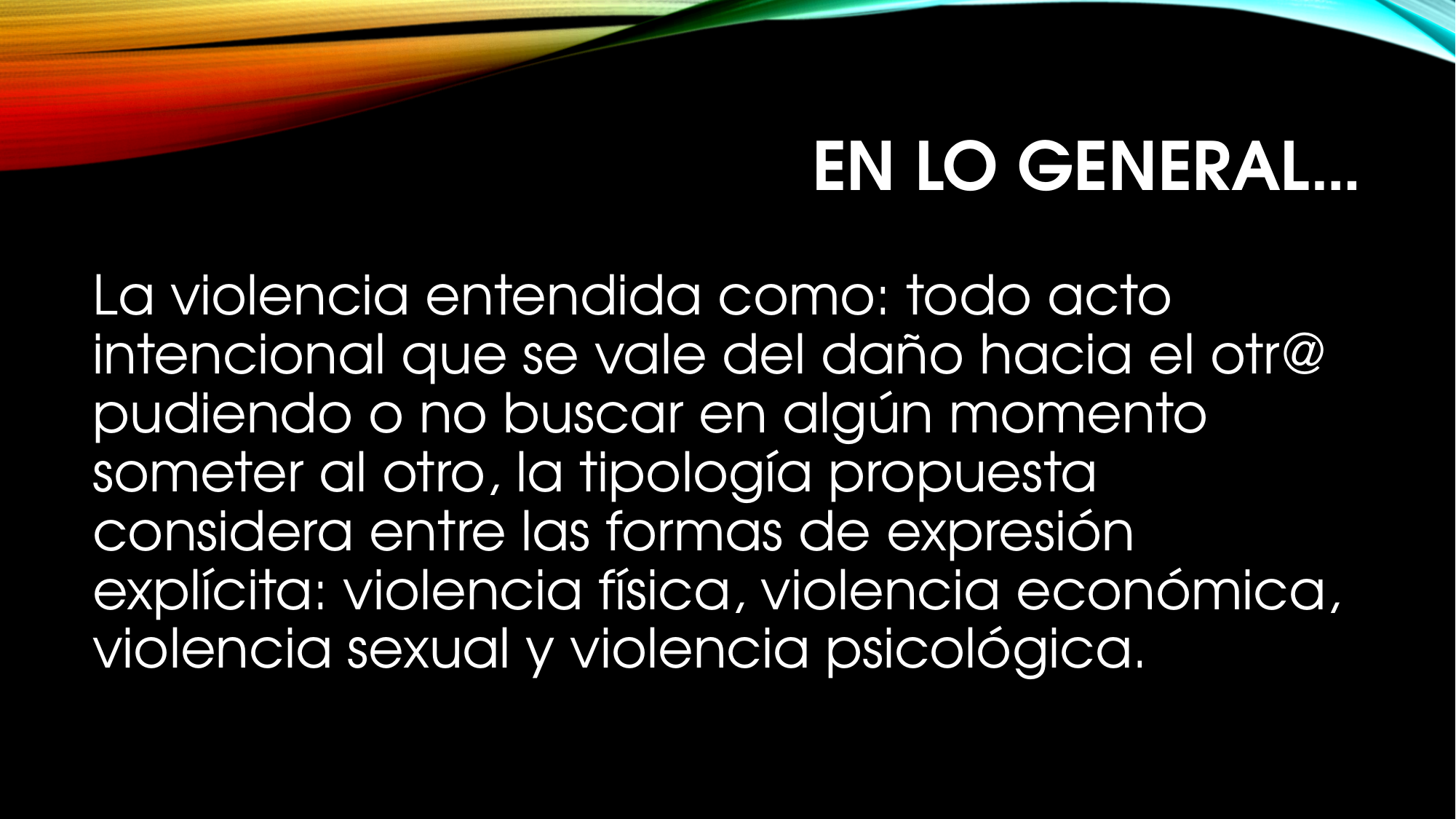

# EN LO GENERAL…
La violencia entendida como: todo acto intencional que se vale del daño hacia el otr@ pudiendo o no buscar en algún momento someter al otro, la tipología propuesta considera entre las formas de expresión explícita: violencia física, violencia económica, violencia sexual y violencia psicológica.